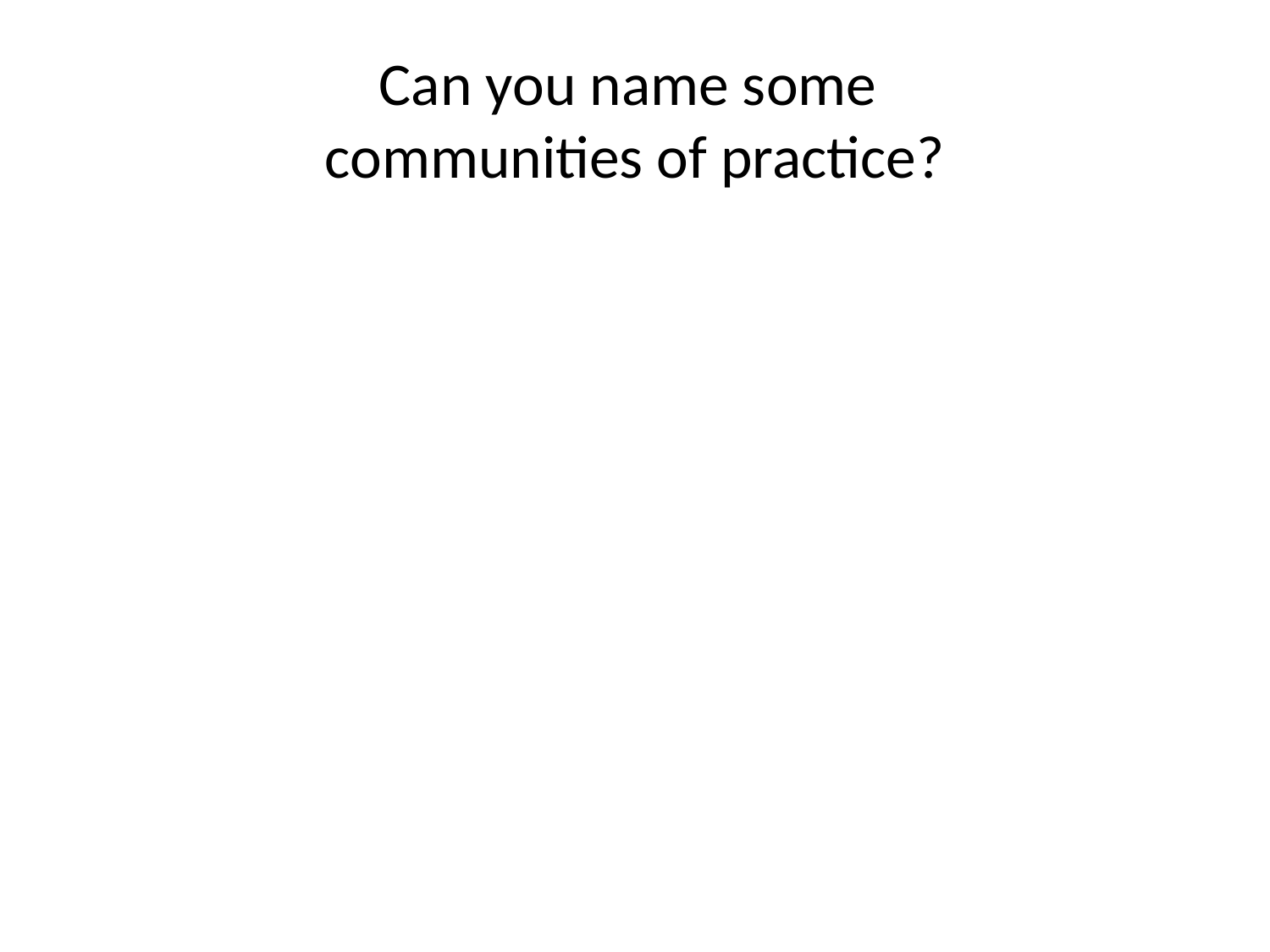

# Can you name some communities of practice?